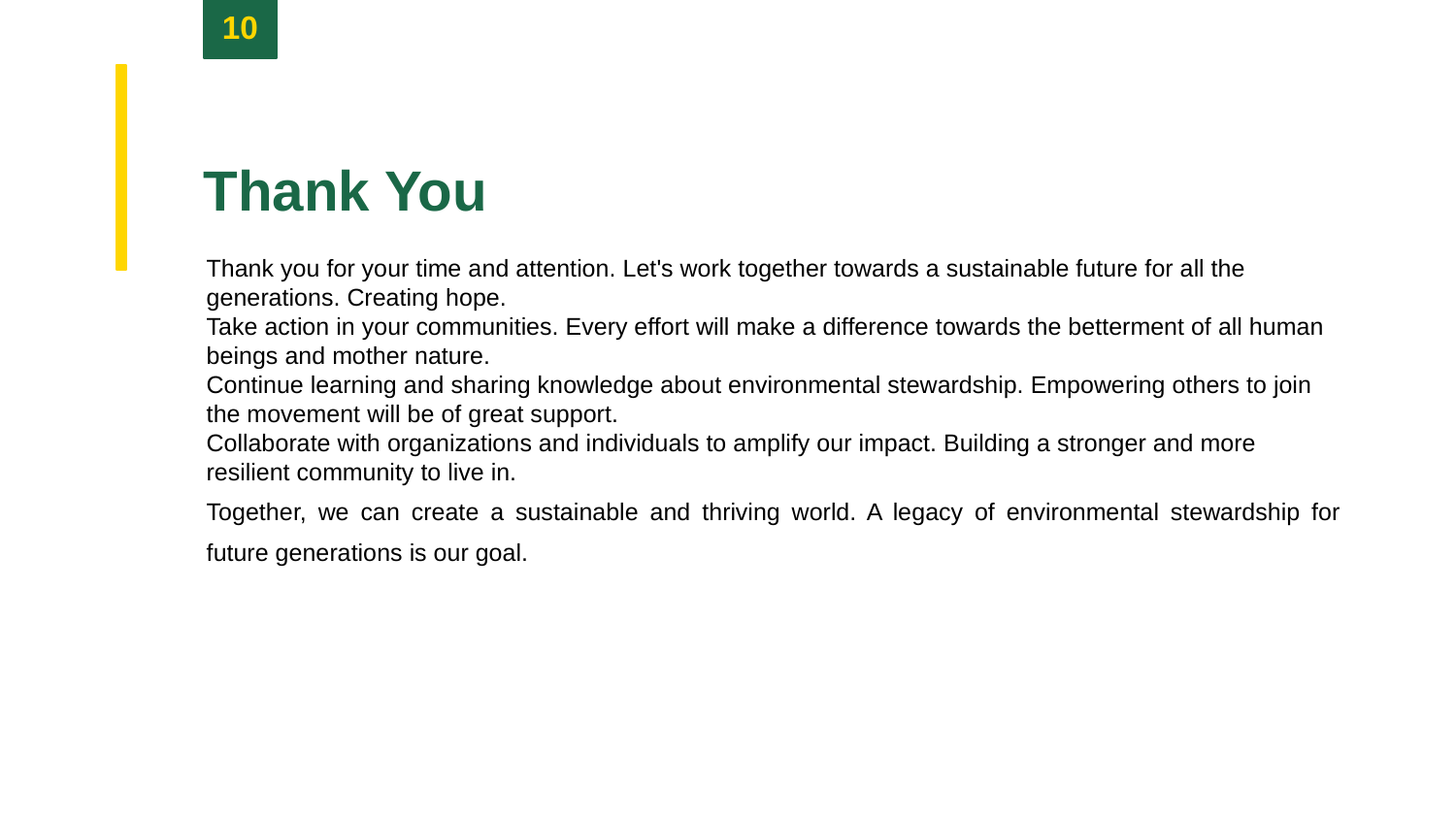

10

Thank You
Thank you for your time and attention. Let's work together towards a sustainable future for all the generations. Creating hope.
Take action in your communities. Every effort will make a difference towards the betterment of all human beings and mother nature.
Continue learning and sharing knowledge about environmental stewardship. Empowering others to join the movement will be of great support.
Collaborate with organizations and individuals to amplify our impact. Building a stronger and more resilient community to live in.
Together, we can create a sustainable and thriving world. A legacy of environmental stewardship for future generations is our goal.